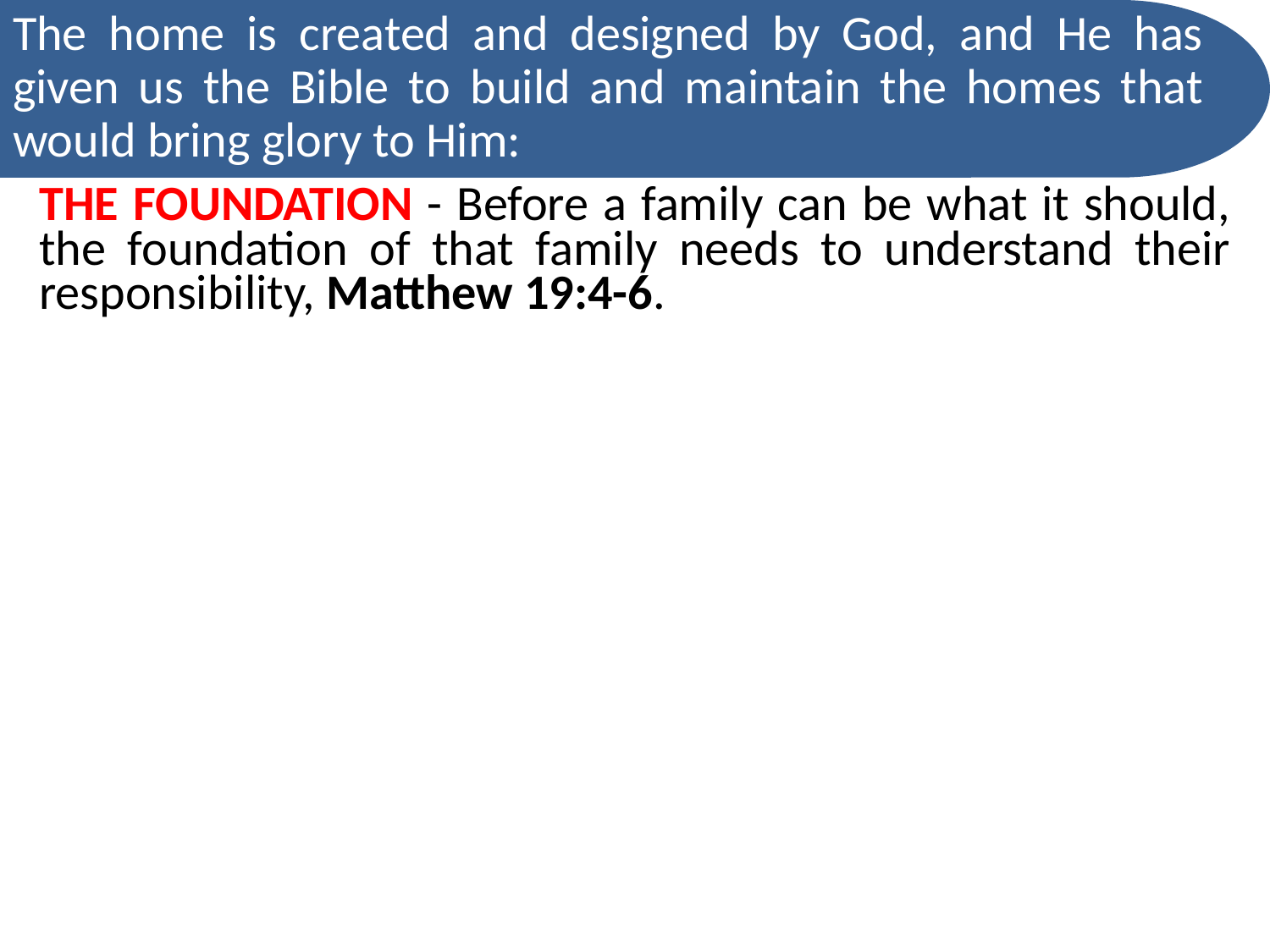

The home is created and designed by God, and He has given us the Bible to build and maintain the homes that would bring glory to Him:
THE FOUNDATION - Before a family can be what it should, the foundation of that family needs to understand their responsibility, Matthew 19:4-6.